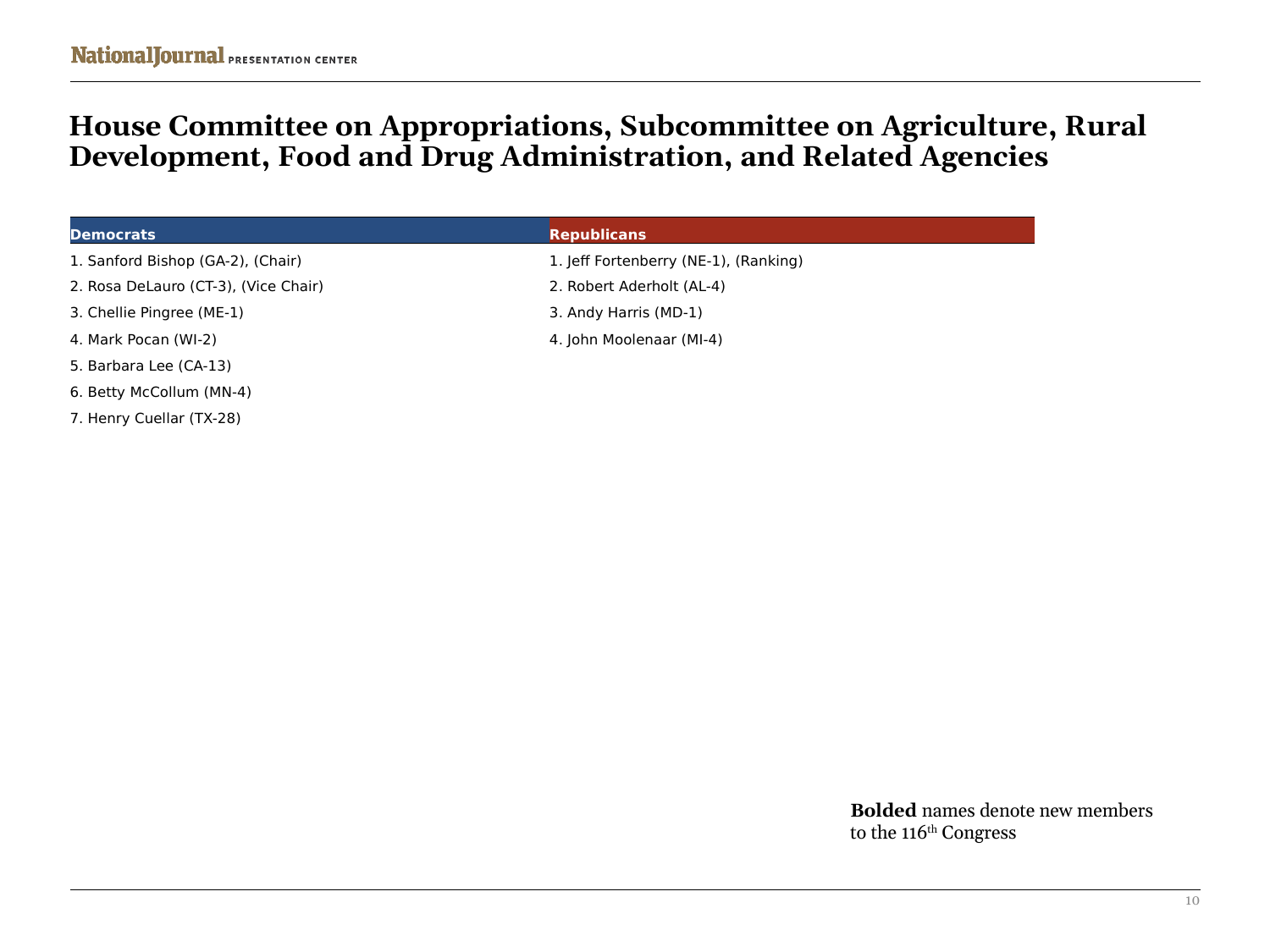

# House Committee on Appropriations, Subcommittee on Agriculture, Rural Development, Food and Drug Administration, and Related Agencies
| Democrats | Republicans |
| --- | --- |
| 1. Sanford Bishop (GA-2), (Chair) | 1. Jeff Fortenberry (NE-1), (Ranking) |
| 2. Rosa DeLauro (CT-3), (Vice Chair) | 2. Robert Aderholt (AL-4) |
| 3. Chellie Pingree (ME-1) | 3. Andy Harris (MD-1) |
| 4. Mark Pocan (WI-2) | 4. John Moolenaar (MI-4) |
| 5. Barbara Lee (CA-13) |  |
| 6. Betty McCollum (MN-4) |  |
| 7. Henry Cuellar (TX-28) |  |
Bolded names denote new members to the 116th Congress
10